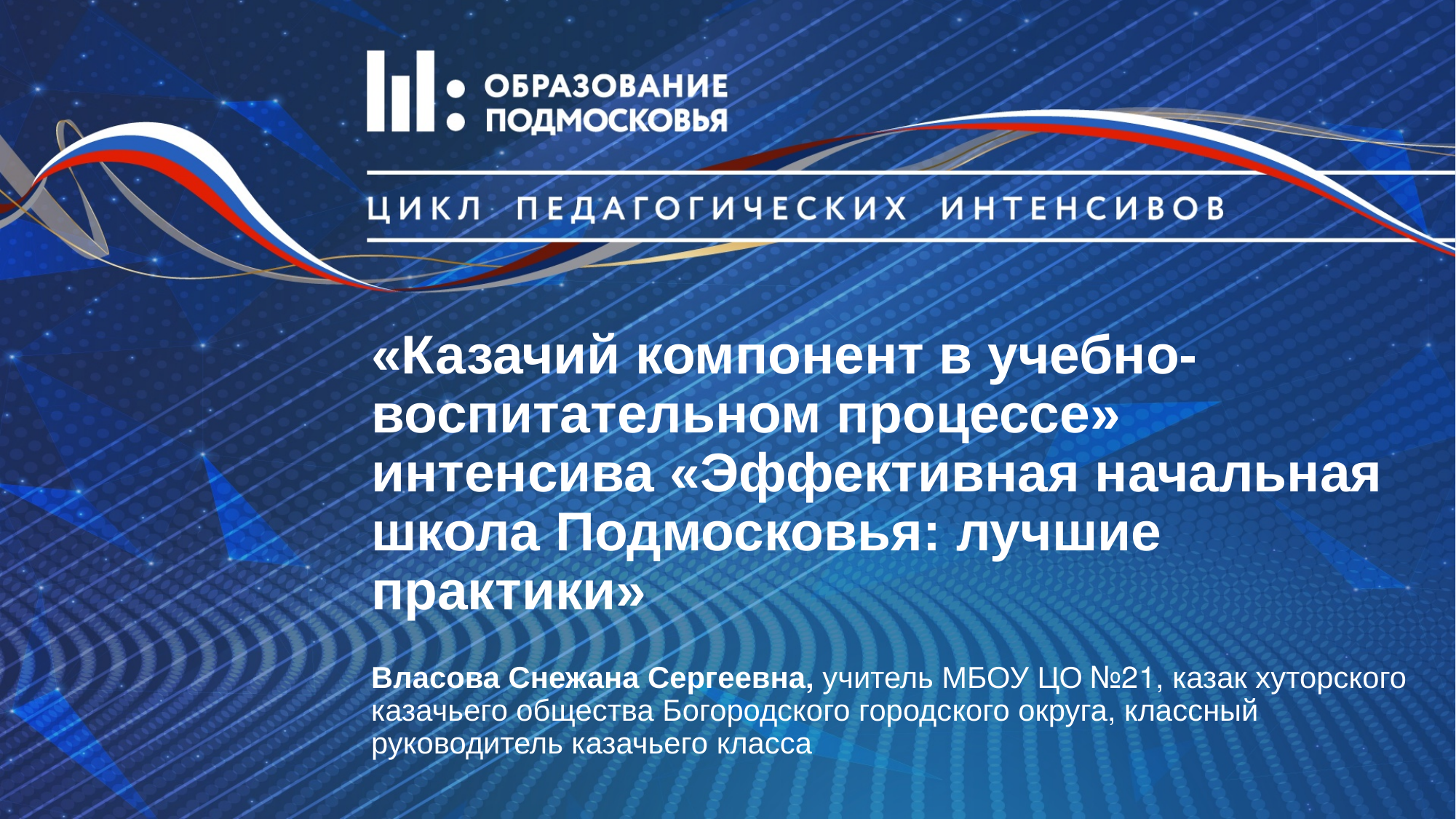

# «Казачий компонент в учебно-воспитательном процессе» интенсива «Эффективная начальная школа Подмосковья: лучшие практики»
Власова Снежана Сергеевна, учитель МБОУ ЦО №21, казак хуторского казачьего общества Богородского городского округа, классный руководитель казачьего класса